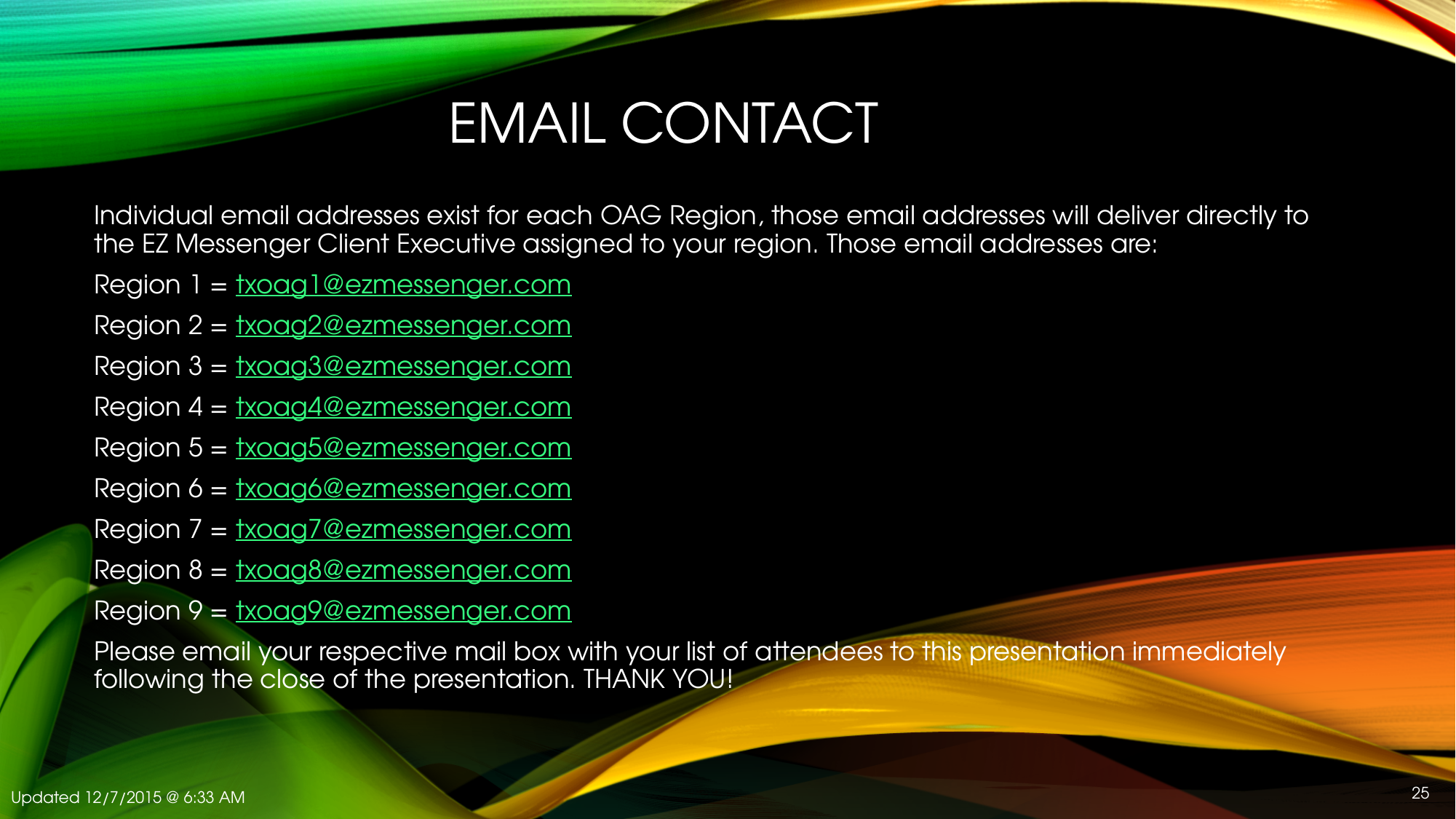

# EMAIL ConTACT
Individual email addresses exist for each OAG Region, those email addresses will deliver directly to the EZ Messenger Client Executive assigned to your region. Those email addresses are:
Region 1 = txoag1@ezmessenger.com
Region 2 = txoag2@ezmessenger.com
Region 3 = txoag3@ezmessenger.com
Region 4 = txoag4@ezmessenger.com
Region 5 = txoag5@ezmessenger.com
Region 6 = txoag6@ezmessenger.com
Region 7 = txoag7@ezmessenger.com
Region 8 = txoag8@ezmessenger.com
Region 9 = txoag9@ezmessenger.com
Please email your respective mail box with your list of attendees to this presentation immediately following the close of the presentation. THANK YOU!
25
Updated 12/7/2015 @ 6:33 AM